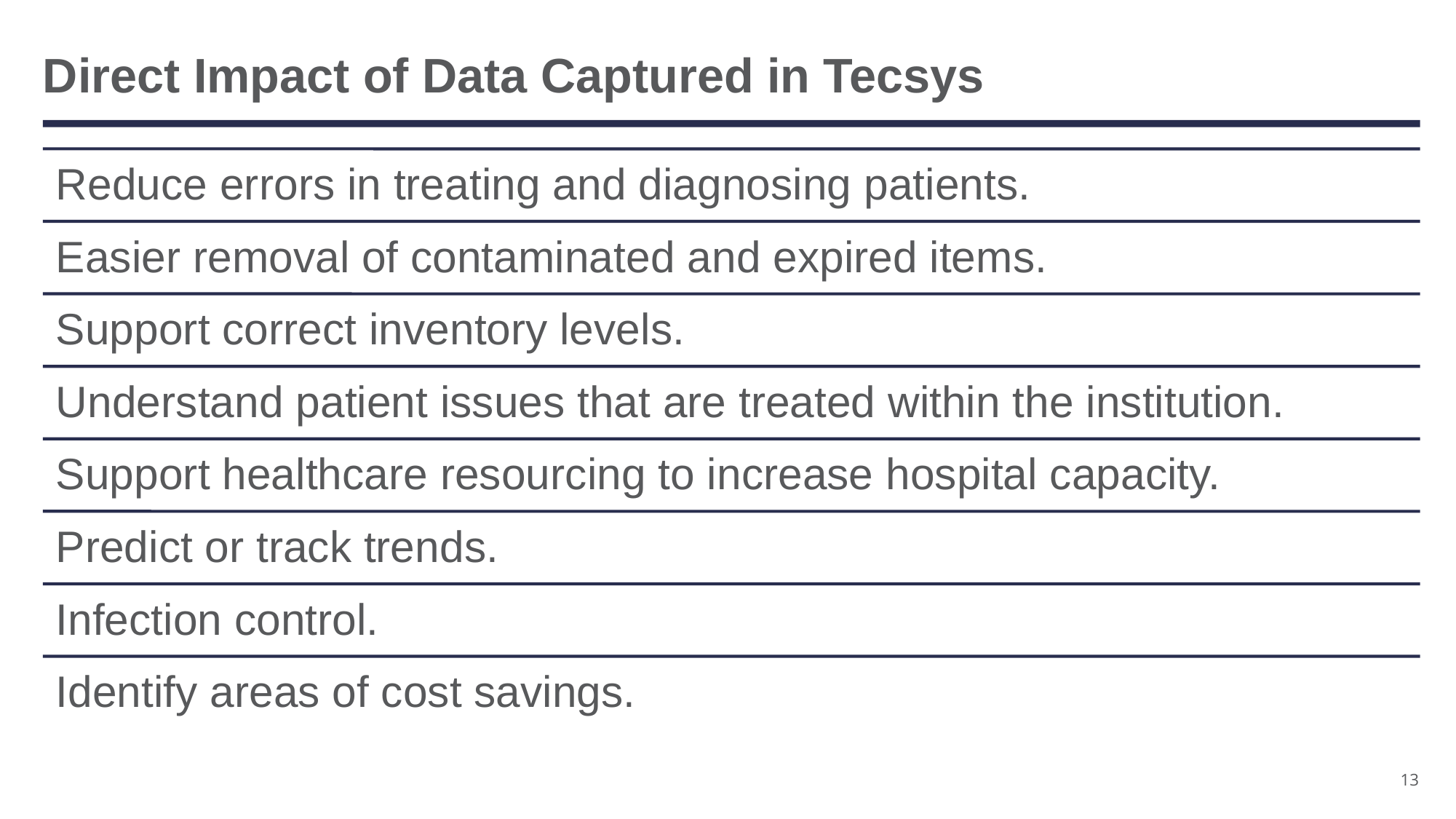

# Direct Impact of Data Captured in Tecsys
Reduce errors in treating and diagnosing patients.
Easier removal of contaminated and expired items.
Support correct inventory levels.
Understand patient issues that are treated within the institution.
Support healthcare resourcing to increase hospital capacity.
Predict or track trends.
Infection control.
Identify areas of cost savings.
13